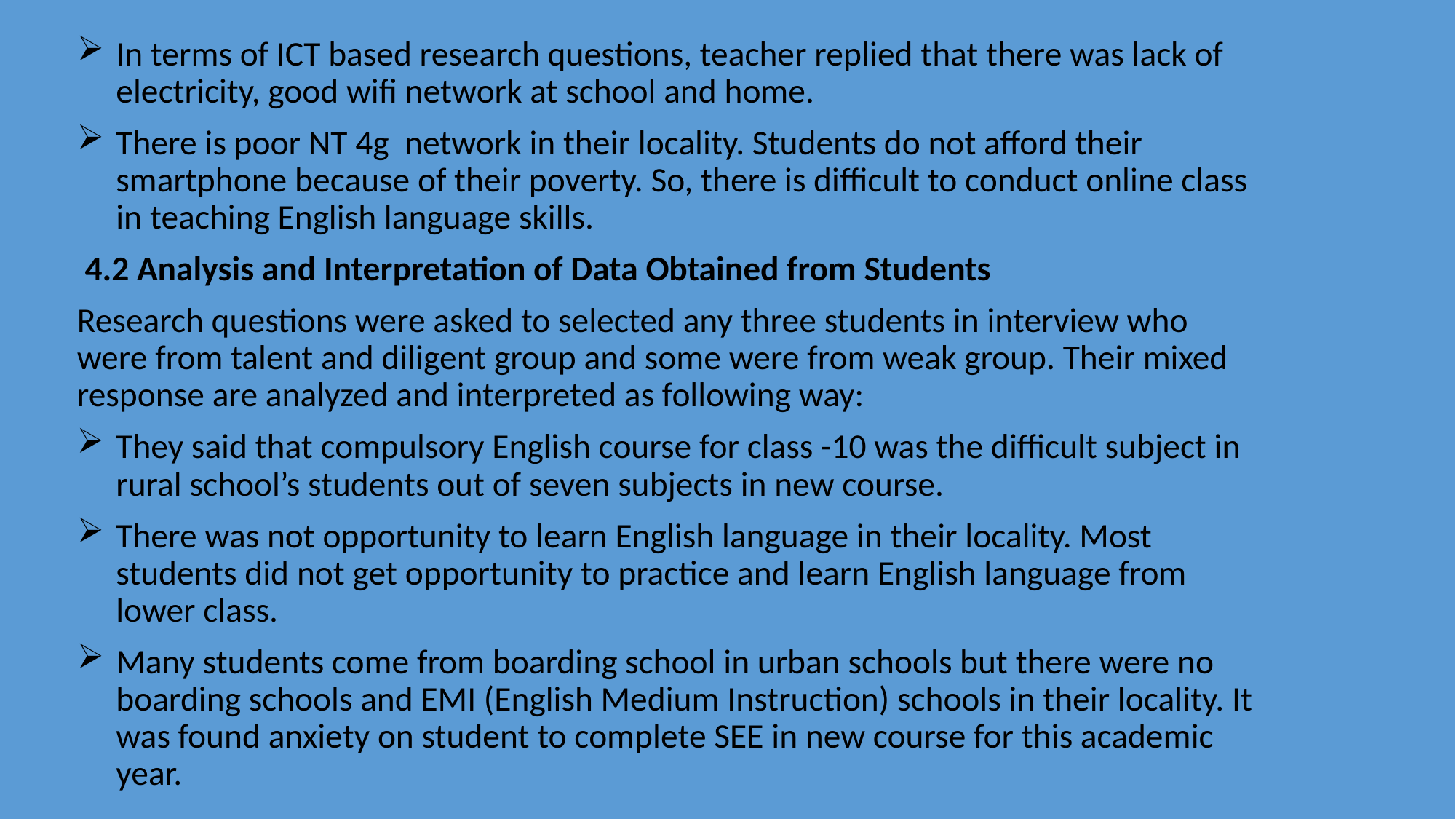

In terms of ICT based research questions, teacher replied that there was lack of electricity, good wifi network at school and home.
There is poor NT 4g  network in their locality. Students do not afford their smartphone because of their poverty. So, there is difficult to conduct online class in teaching English language skills.
 4.2 Analysis and Interpretation of Data Obtained from Students
Research questions were asked to selected any three students in interview who were from talent and diligent group and some were from weak group. Their mixed response are analyzed and interpreted as following way:
They said that compulsory English course for class -10 was the difficult subject in rural school’s students out of seven subjects in new course.
There was not opportunity to learn English language in their locality. Most students did not get opportunity to practice and learn English language from lower class.
Many students come from boarding school in urban schools but there were no boarding schools and EMI (English Medium Instruction) schools in their locality. It was found anxiety on student to complete SEE in new course for this academic year.